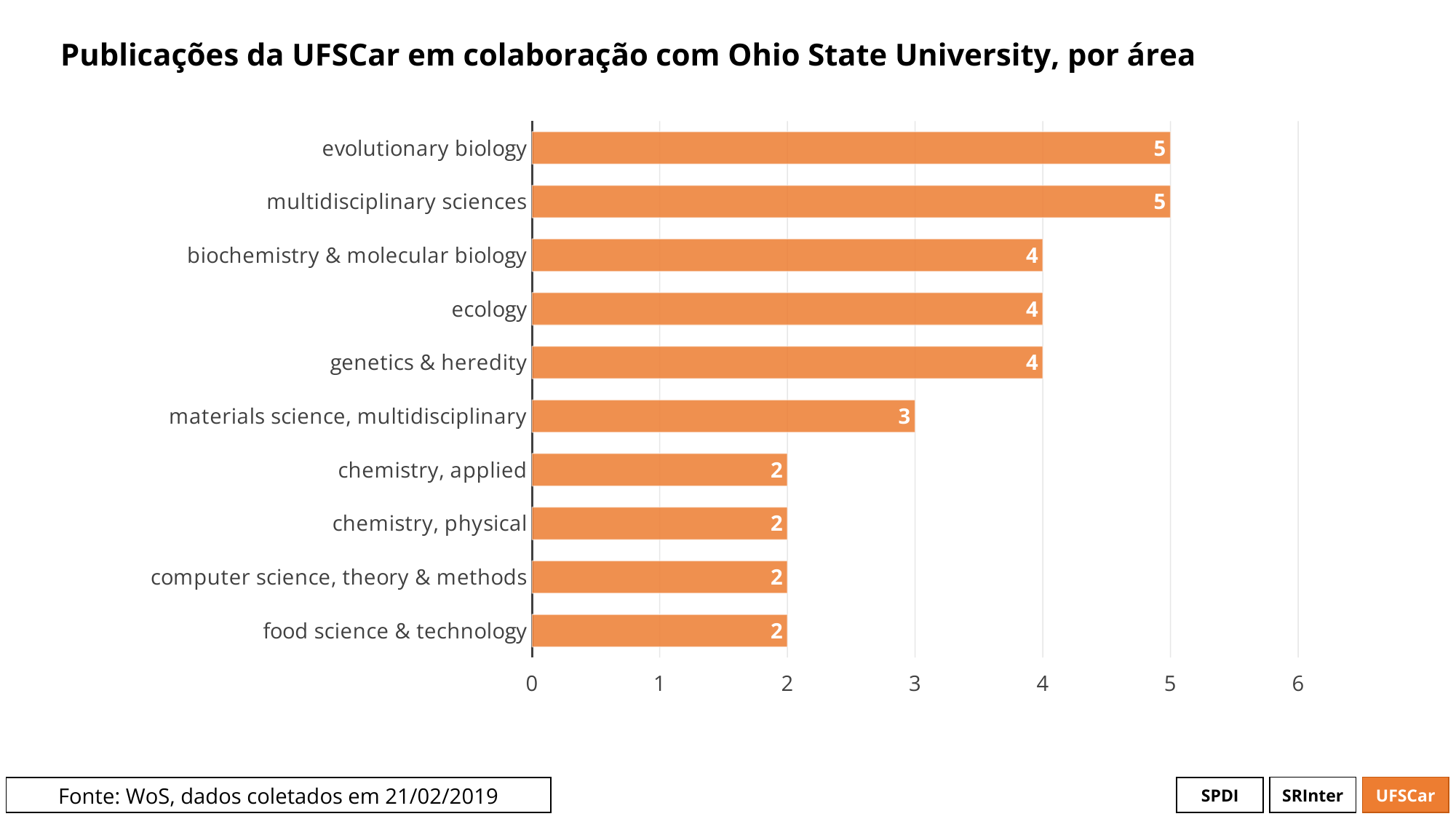

# Publicações da UFSCar em colaboração com Ohio State University, por área

### Chart

| Category | # Records |
|---|---|
| evolutionary biology | 5.0 |
| multidisciplinary sciences | 5.0 |
| biochemistry & molecular biology | 4.0 |
| ecology | 4.0 |
| genetics & heredity | 4.0 |
| materials science, multidisciplinary | 3.0 |
| chemistry, applied | 2.0 |
| chemistry, physical | 2.0 |
| computer science, theory & methods | 2.0 |
| food science & technology | 2.0 |